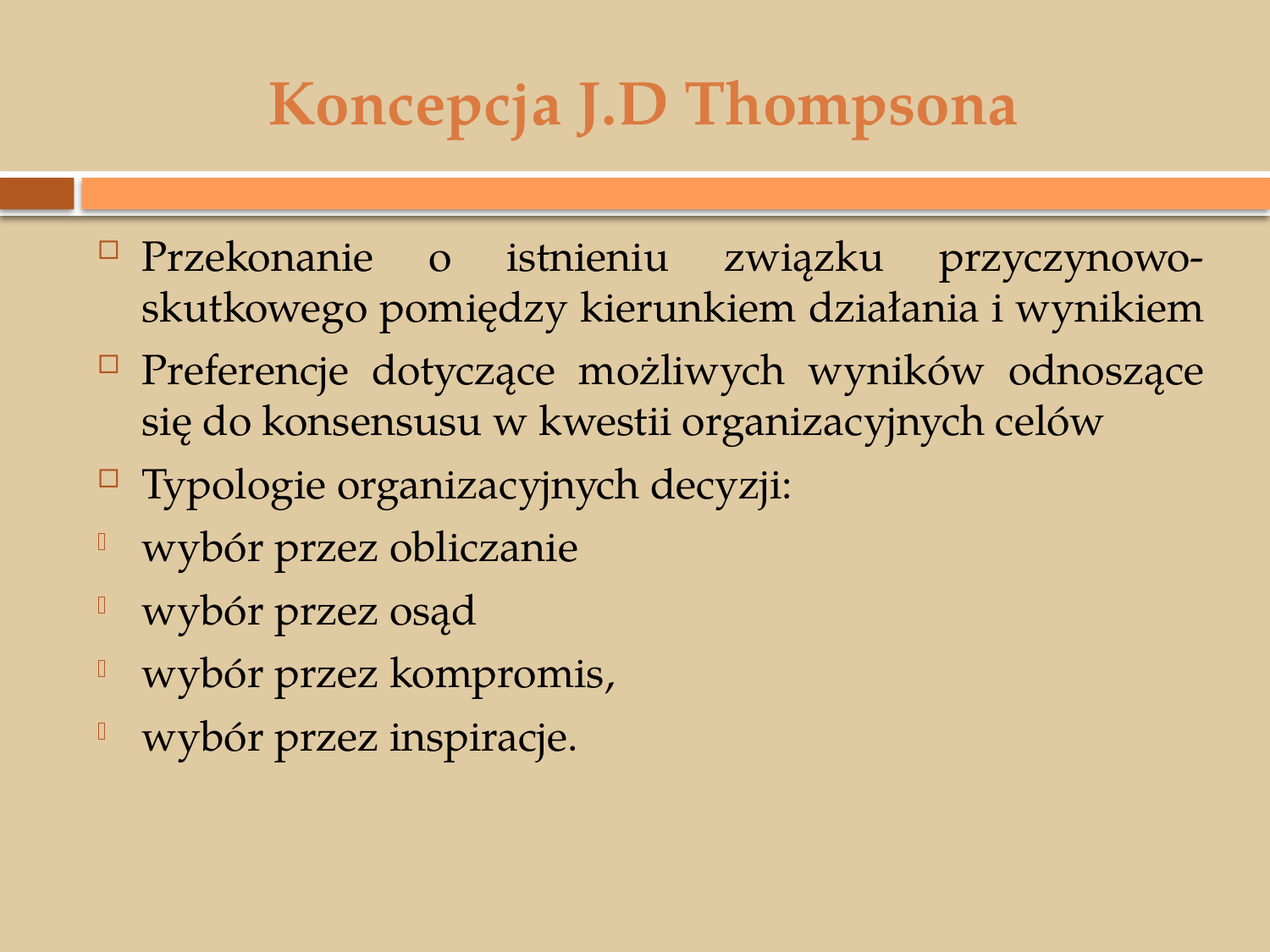

# Koncepcja J.D Thompsona
Przekonanie o istnieniu związku przyczynowo-skutkowego pomiędzy kierunkiem działania i wynikiem
Preferencje dotyczące możliwych wyników odnoszące się do konsensusu w kwestii organizacyjnych celów
Typologie organizacyjnych decyzji:
wybór przez obliczanie
wybór przez osąd
wybór przez kompromis,
wybór przez inspiracje.